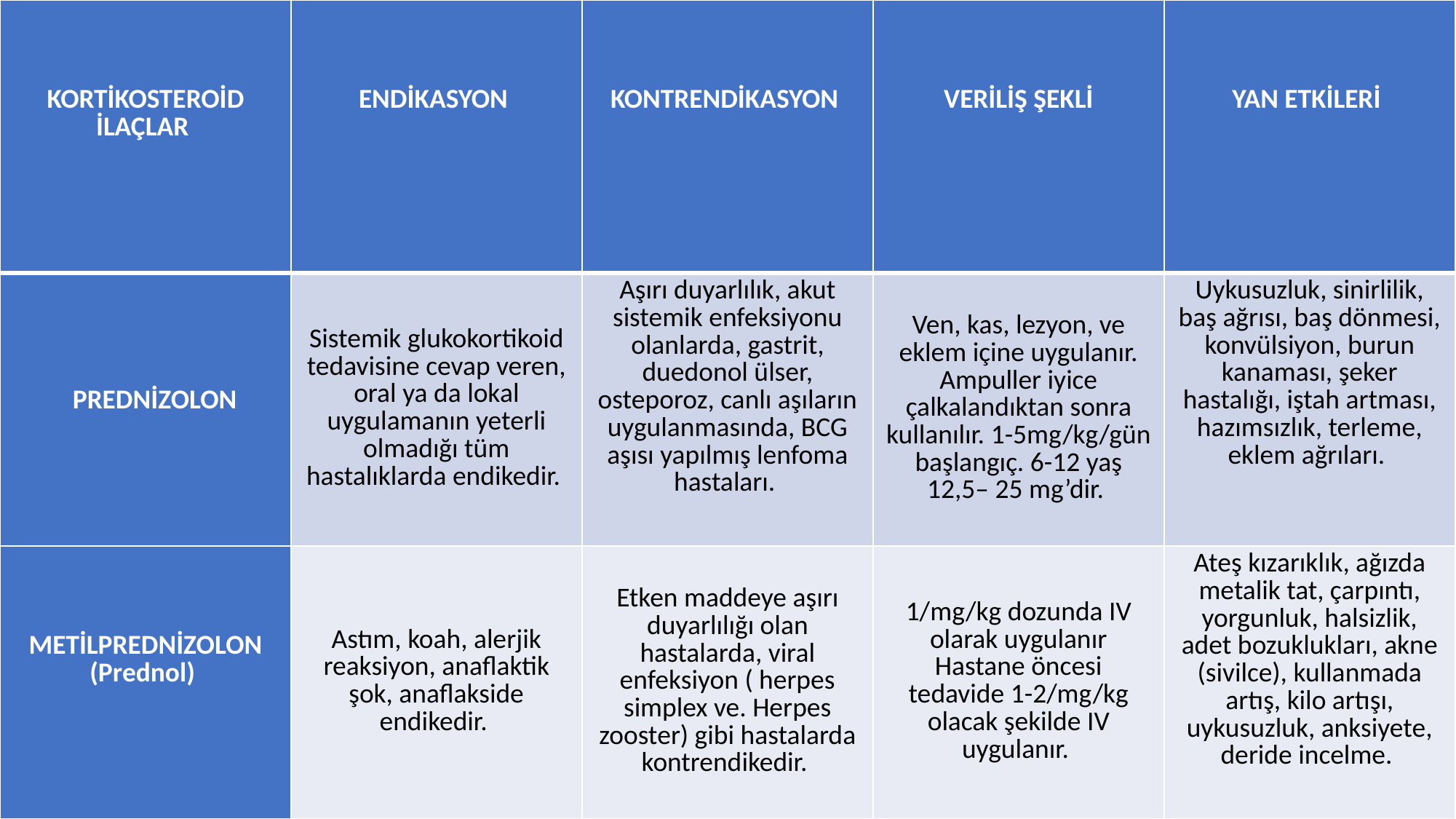

| KORTİKOSTEROİD İLAÇLAR | ENDİKASYON | KONTRENDİKASYON | VERİLİŞ ŞEKLİ | YAN ETKİLERİ |
| --- | --- | --- | --- | --- |
| PREDNİZOLON | Sistemik glukokortikoid tedavisine cevap veren, oral ya da lokal uygulamanın yeterli olmadığı tüm hastalıklarda endikedir. | Aşırı duyarlılık, akut sistemik enfeksiyonu olanlarda, gastrit, duedonol ülser, osteporoz, canlı aşıların uygulanmasında, BCG aşısı yapılmış lenfoma hastaları. | Ven, kas, lezyon, ve eklem içine uygulanır. Ampuller iyice çalkalandıktan sonra kullanılır. 1-5mg/kg/gün başlangıç. 6-12 yaş 12,5– 25 mg’dir. | Uykusuzluk, sinirlilik, baş ağrısı, baş dönmesi, konvülsiyon, burun kanaması, şeker hastalığı, iştah artması, hazımsızlık, terleme, eklem ağrıları. |
| METİLPREDNİZOLON (Prednol) | Astım, koah, alerjik reaksiyon, anaflaktik şok, anaflakside endikedir. | Etken maddeye aşırı duyarlılığı olan hastalarda, viral enfeksiyon ( herpes simplex ve. Herpes zooster) gibi hastalarda kontrendikedir. | 1/mg/kg dozunda IV olarak uygulanır Hastane öncesi tedavide 1-2/mg/kg olacak şekilde IV uygulanır. | Ateş kızarıklık, ağızda metalik tat, çarpıntı, yorgunluk, halsizlik, adet bozuklukları, akne (sivilce), kullanmada artış, kilo artışı, uykusuzluk, anksiyete, deride incelme. |